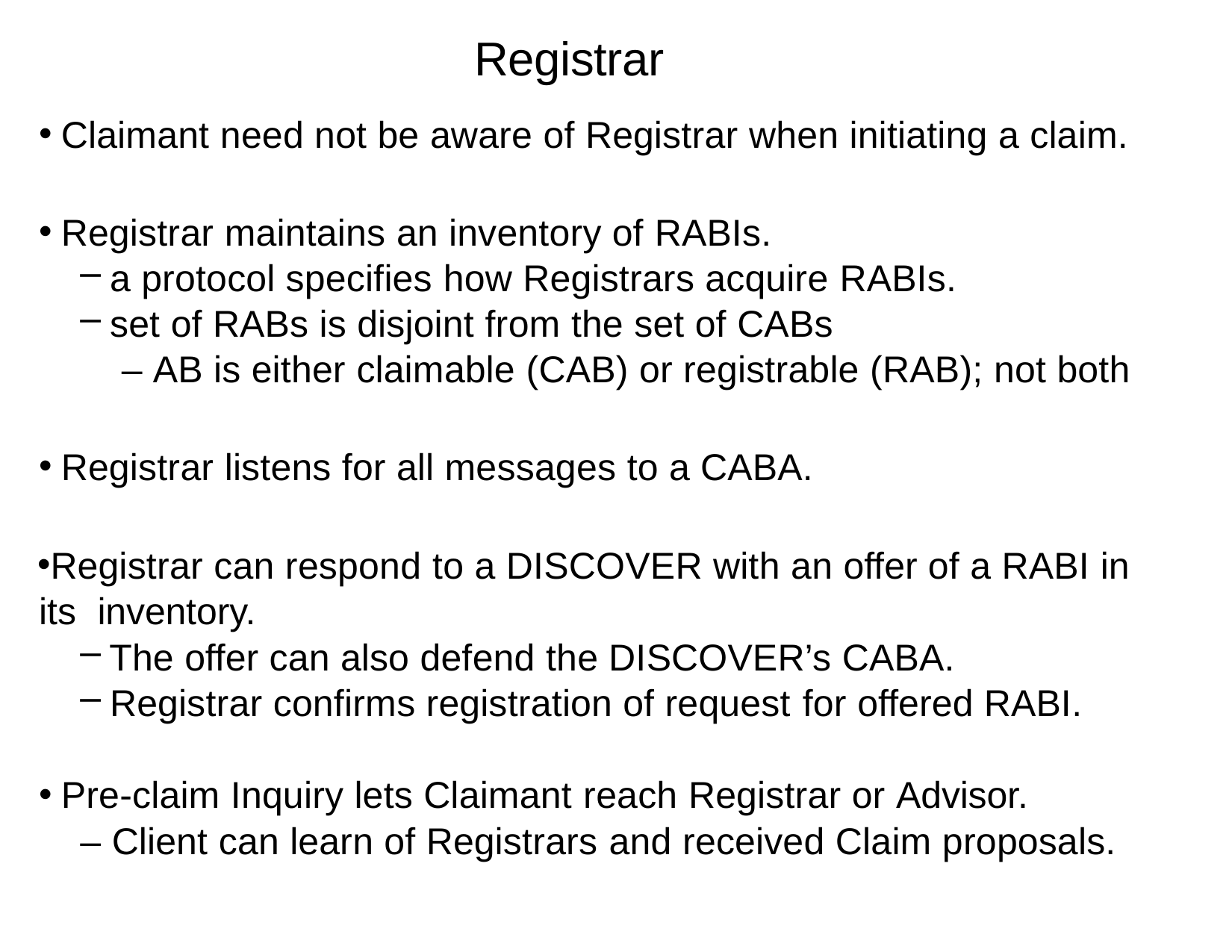

# Registrar
Claimant need not be aware of Registrar when initiating a claim.

Registrar maintains an inventory of RABIs.
a protocol specifies how Registrars acquire RABIs.
set of RABs is disjoint from the set of CABs
– AB is either claimable (CAB) or registrable (RAB); not both

Registrar listens for all messages to a CABA.

Registrar can respond to a DISCOVER with an offer of a RABI in its  inventory.
The offer can also defend the DISCOVER’s CABA.
Registrar confirms registration of request for offered RABI.

Pre-claim Inquiry lets Claimant reach Registrar or Advisor.
– Client can learn of Registrars and received Claim proposals.
10